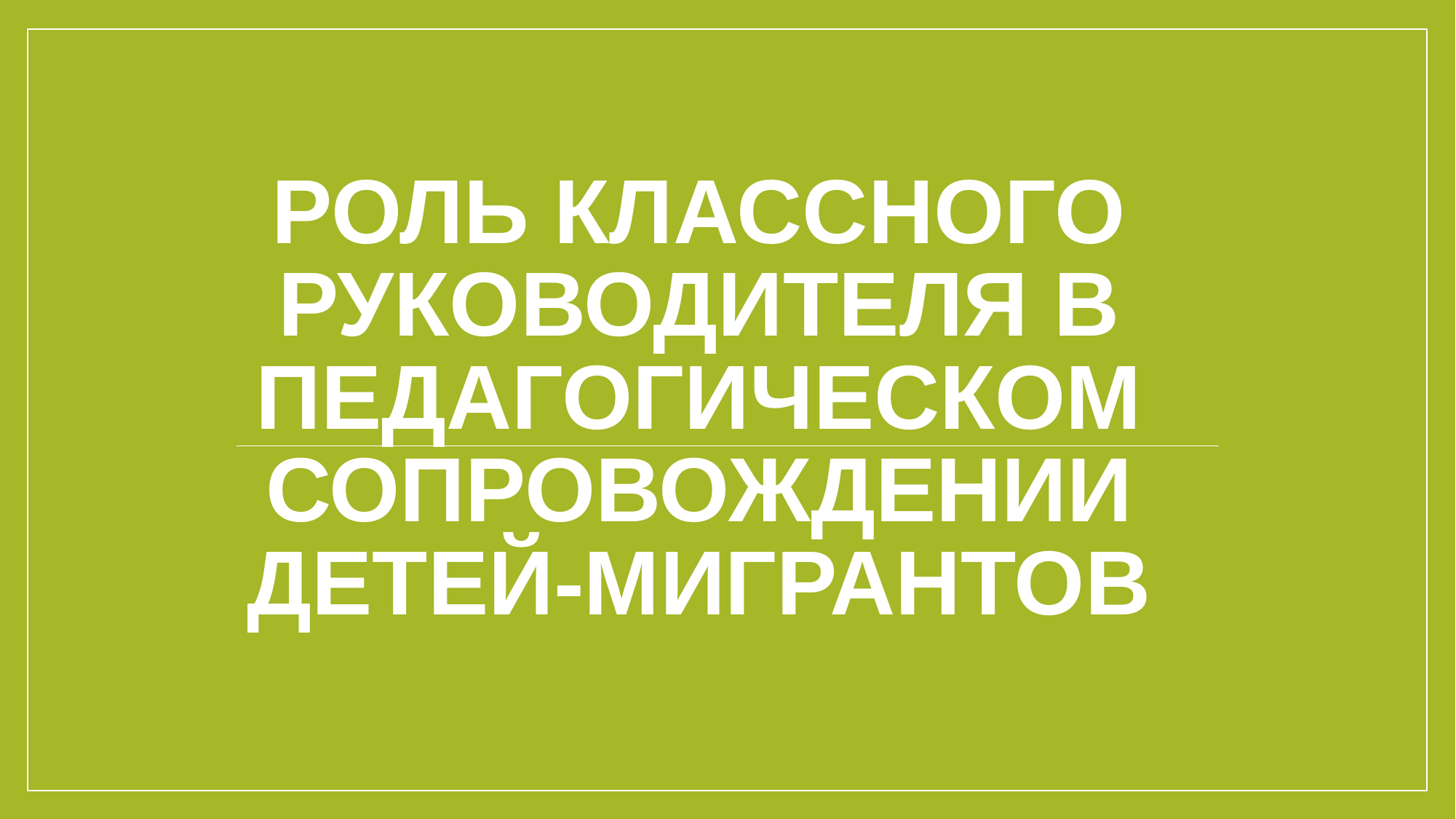

# Роль классного руководителя в педагогическом сопровождении детей-мигрантов